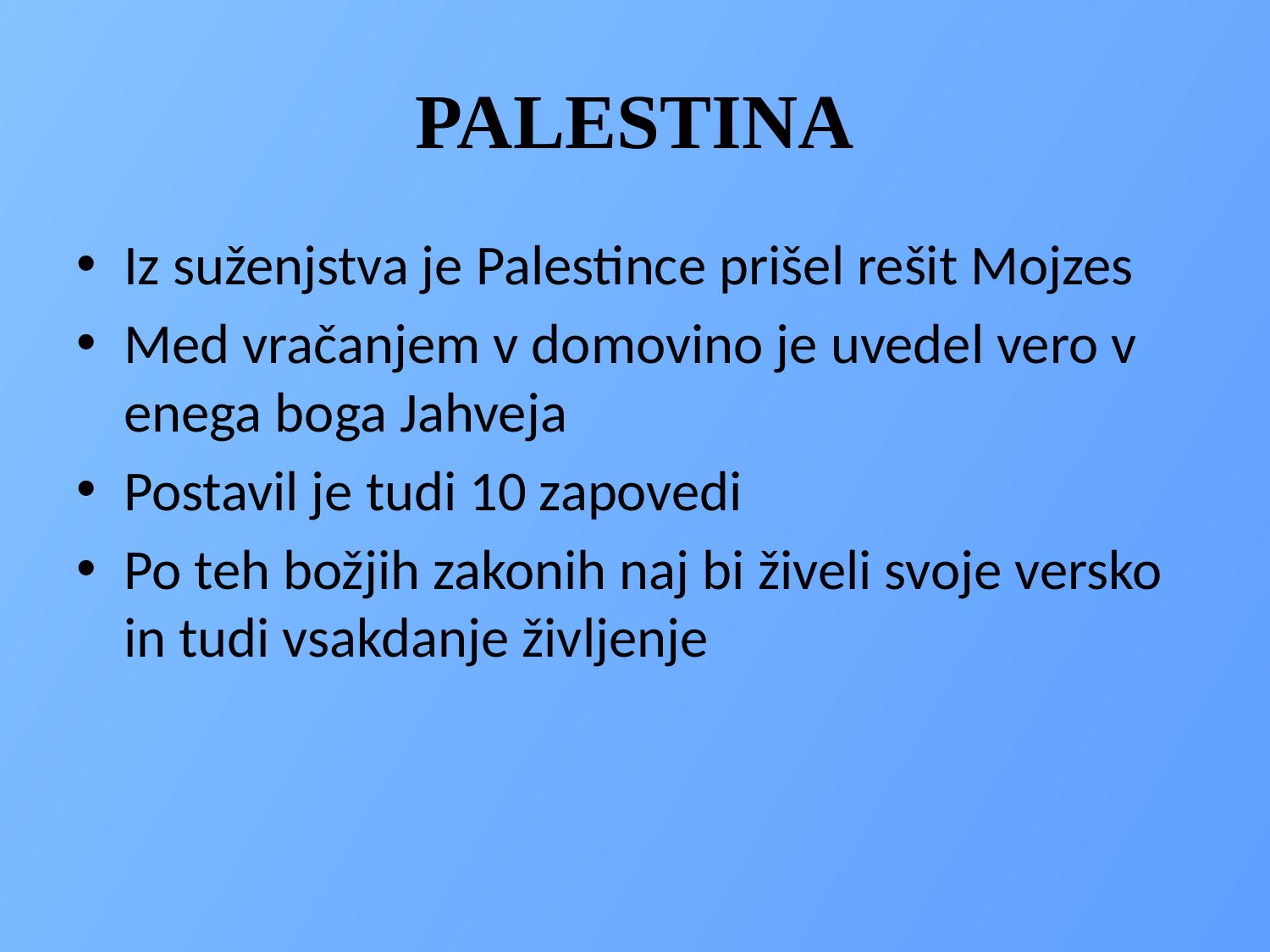

# palestina
Iz suženjstva je Palestince prišel rešit Mojzes
Med vračanjem v domovino je uvedel vero v enega boga Jahveja
Postavil je tudi 10 zapovedi
Po teh božjih zakonih naj bi živeli svoje versko in tudi vsakdanje življenje